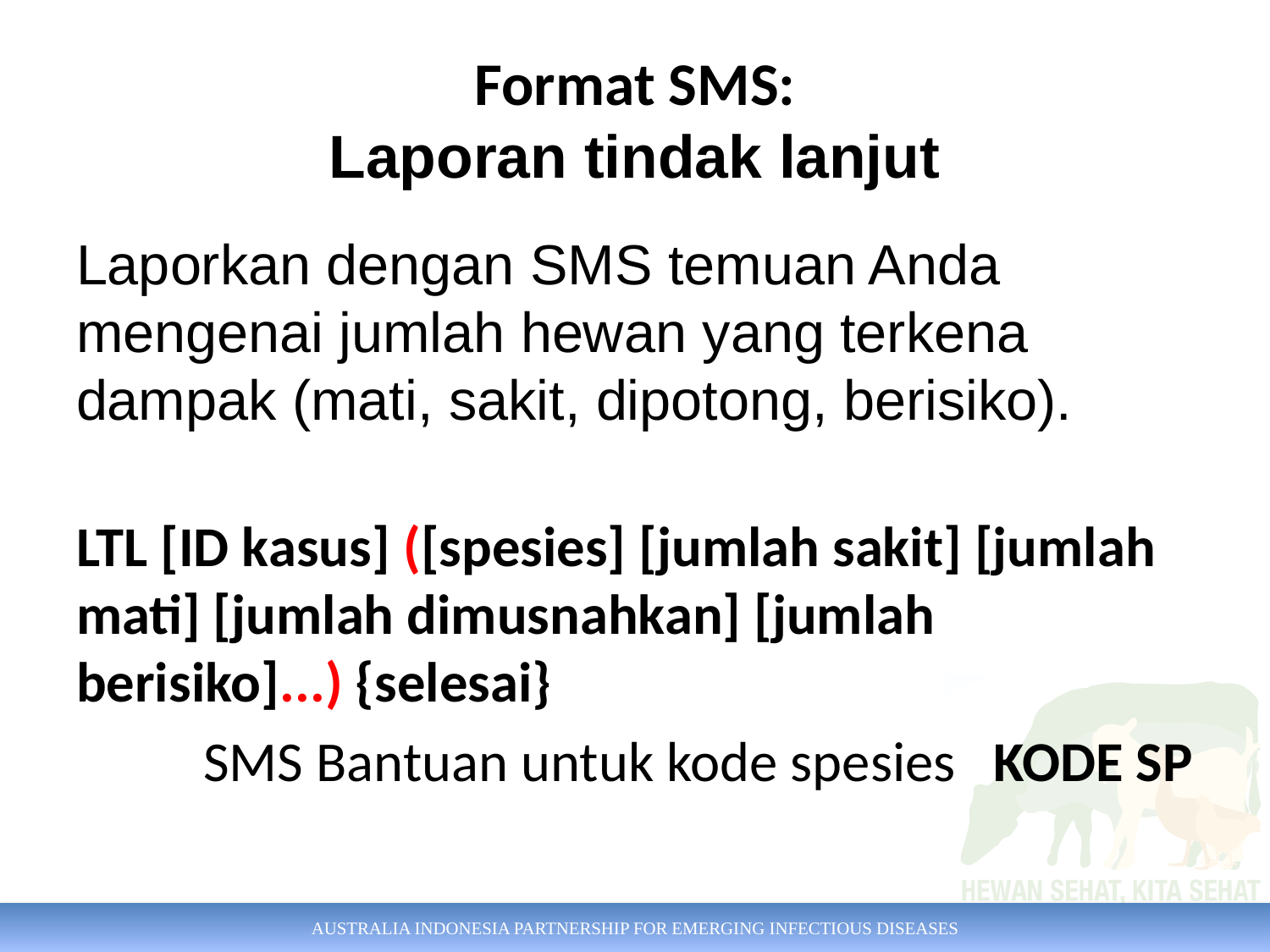

# Format SMS: Laporan tindak lanjut
Laporkan dengan SMS temuan Anda mengenai jumlah hewan yang terkena dampak (mati, sakit, dipotong, berisiko).

LTL [ID kasus] ([spesies] [jumlah sakit] [jumlah mati] [jumlah dimusnahkan] [jumlah berisiko]...) {selesai}
	SMS Bantuan untuk kode spesies   KODE SP